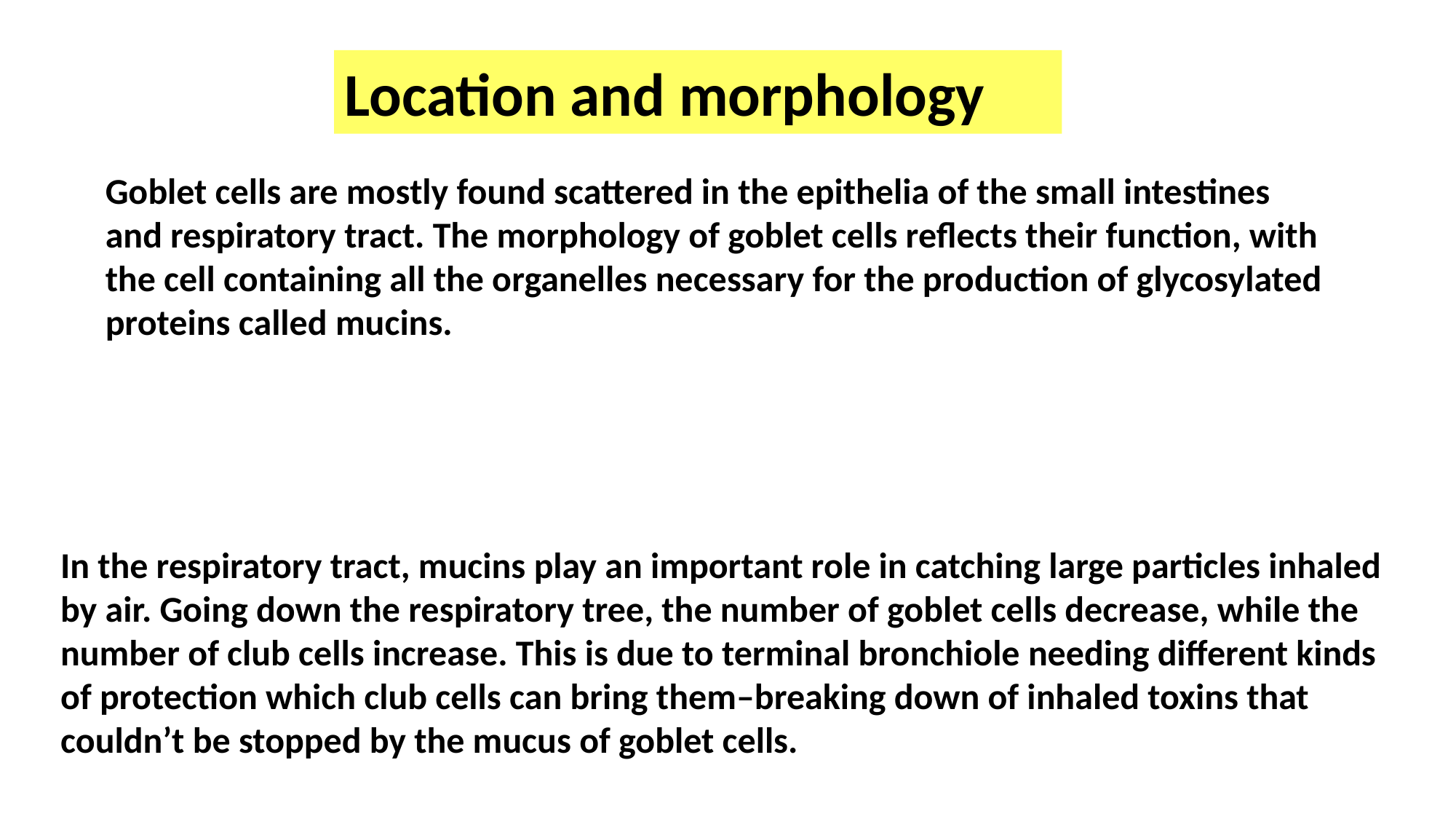

Location and morphology
Goblet cells are mostly found scattered in the epithelia of the small intestines and respiratory tract. The morphology of goblet cells reflects their function, with the cell containing all the organelles necessary for the production of glycosylated proteins called mucins.
In the respiratory tract, mucins play an important role in catching large particles inhaled by air. Going down the respiratory tree, the number of goblet cells decrease, while the number of club cells increase. This is due to terminal bronchiole needing different kinds of protection which club cells can bring them–breaking down of inhaled toxins that couldn’t be stopped by the mucus of goblet cells.